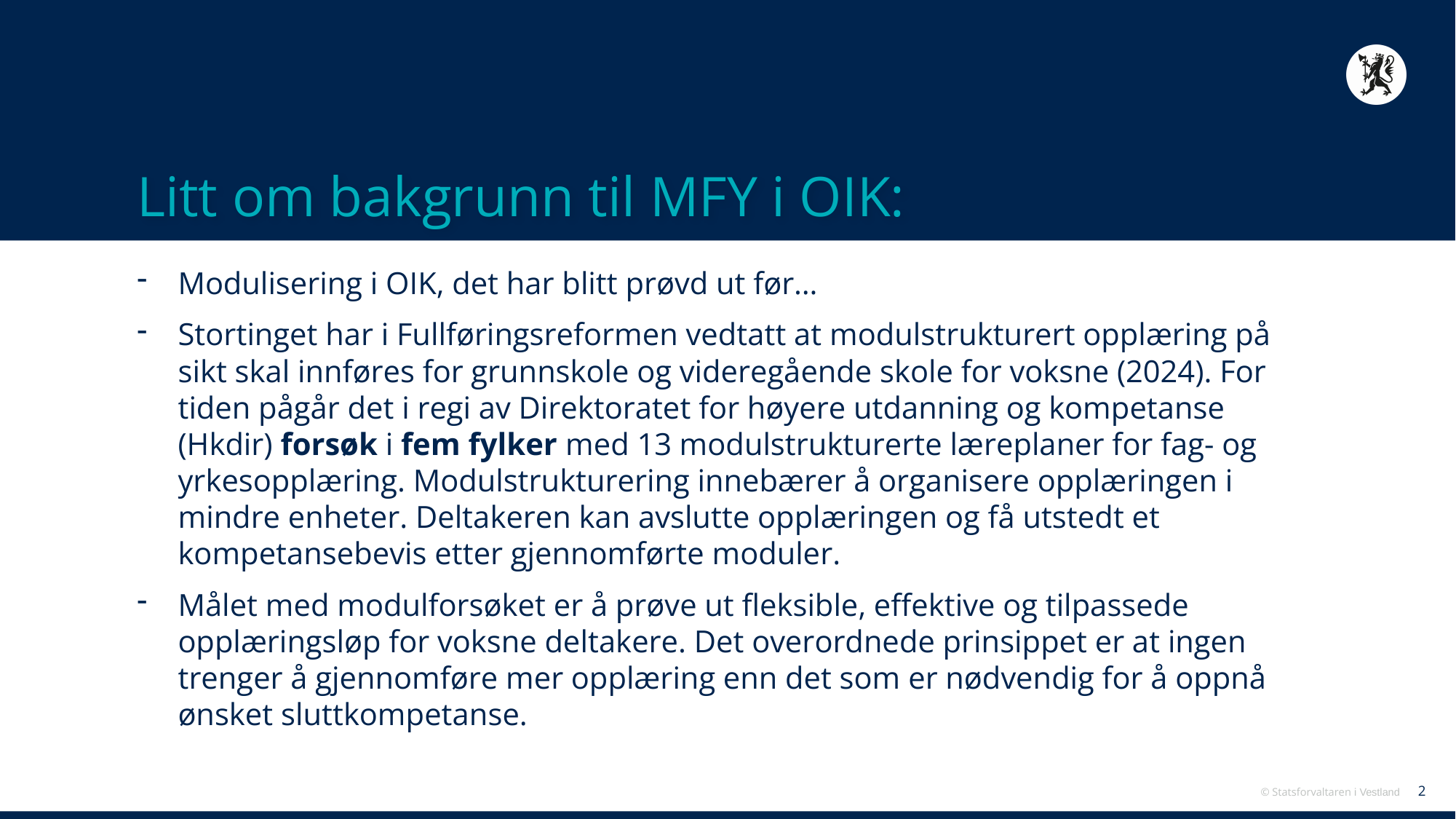

# Litt om bakgrunn til MFY i OIK:
Modulisering i OIK, det har blitt prøvd ut før…
Stortinget har i Fullføringsreformen vedtatt at modulstrukturert opplæring på sikt skal innføres for grunnskole og videregående skole for voksne (2024). For tiden pågår det i regi av Direktoratet for høyere utdanning og kompetanse (Hkdir) forsøk i fem fylker med 13 modulstrukturerte læreplaner for fag- og yrkesopplæring. Modulstrukturering innebærer å organisere opplæringen i mindre enheter. Deltakeren kan avslutte opplæringen og få utstedt et kompetansebevis etter gjennomførte moduler.
Målet med modulforsøket er å prøve ut fleksible, effektive og tilpassede opplæringsløp for voksne deltakere. Det overordnede prinsippet er at ingen trenger å gjennomføre mer opplæring enn det som er nødvendig for å oppnå ønsket sluttkompetanse.